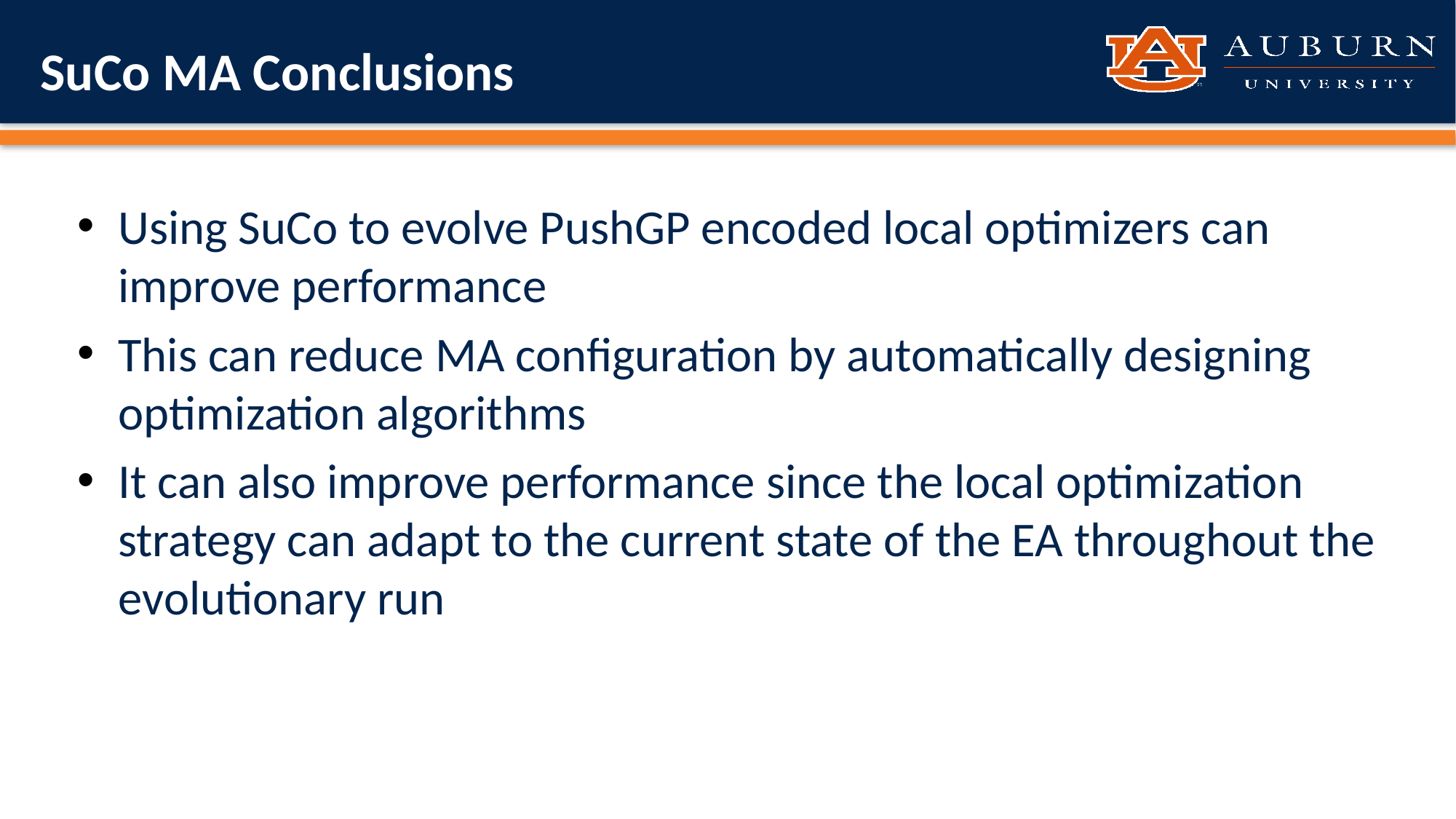

# SuCo MA Conclusions
Using SuCo to evolve PushGP encoded local optimizers can improve performance
This can reduce MA configuration by automatically designing optimization algorithms
It can also improve performance since the local optimization strategy can adapt to the current state of the EA throughout the evolutionary run